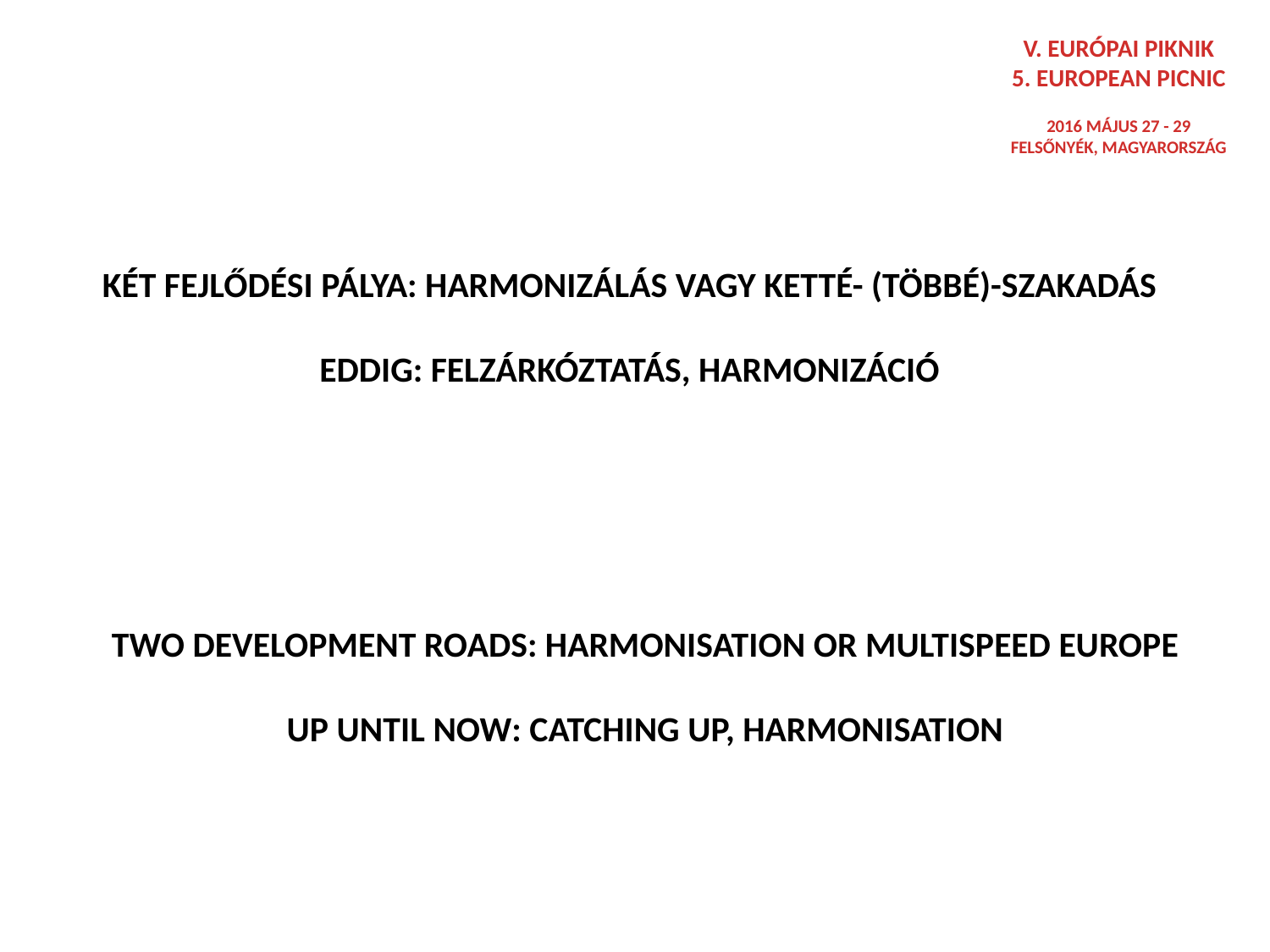

V. EURÓPAI PIKNIK
5. EUROPEAN PICNIC

2016 MÁJUS 27 - 29
FELSŐNYÉK, MAGYARORSZÁG
KÉT FEJLŐDÉSI PÁLYA: HARMONIZÁLÁS VAGY KETTÉ- (TÖBBÉ)-SZAKADÁS

EDDIG: FELZÁRKÓZTATÁS, HARMONIZÁCIÓ
TWO DEVELOPMENT ROADS: HARMONISATION OR MULTISPEED EUROPE

UP UNTIL NOW: CATCHING UP, HARMONISATION